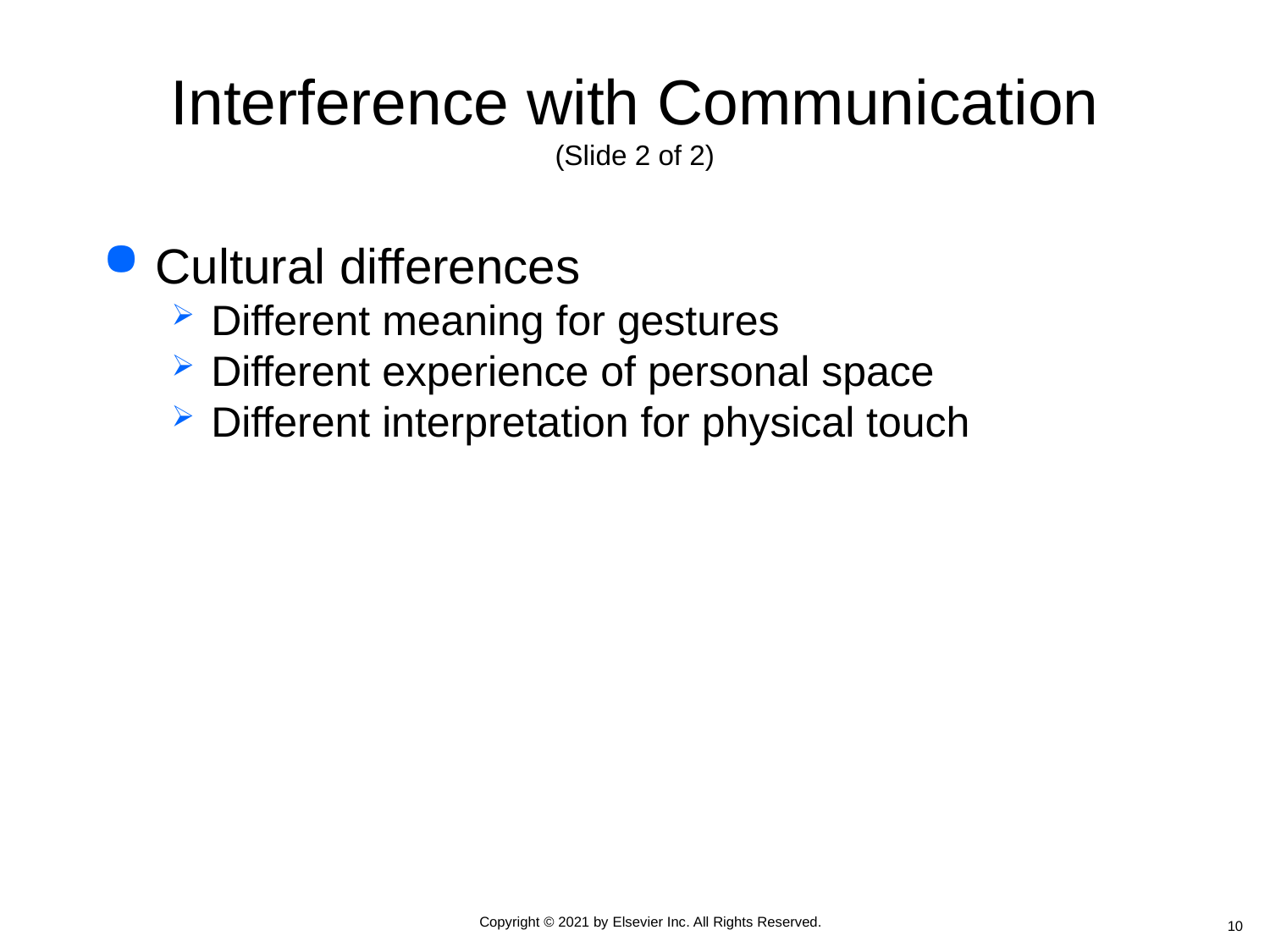

# Interference with Communication (Slide 2 of 2)
Cultural differences
Different meaning for gestures
Different experience of personal space
Different interpretation for physical touch
10